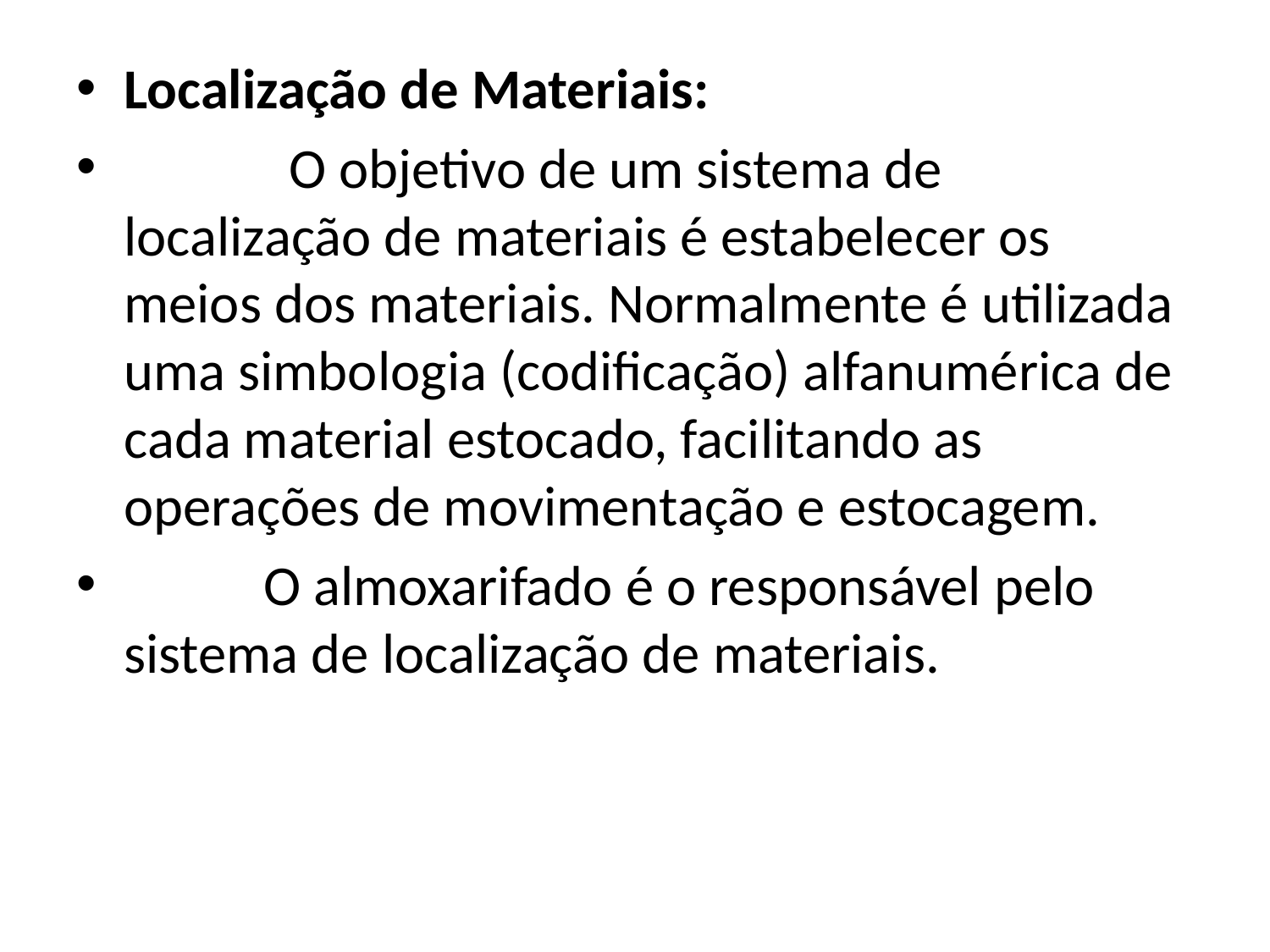

#
Localização de Materiais:
             O objetivo de um sistema de localização de materiais é estabelecer os meios dos materiais. Normalmente é utilizada uma simbologia (codificação) alfanumérica de cada material estocado, facilitando as operações de movimentação e estocagem.
           O almoxarifado é o responsável pelo sistema de localização de materiais.